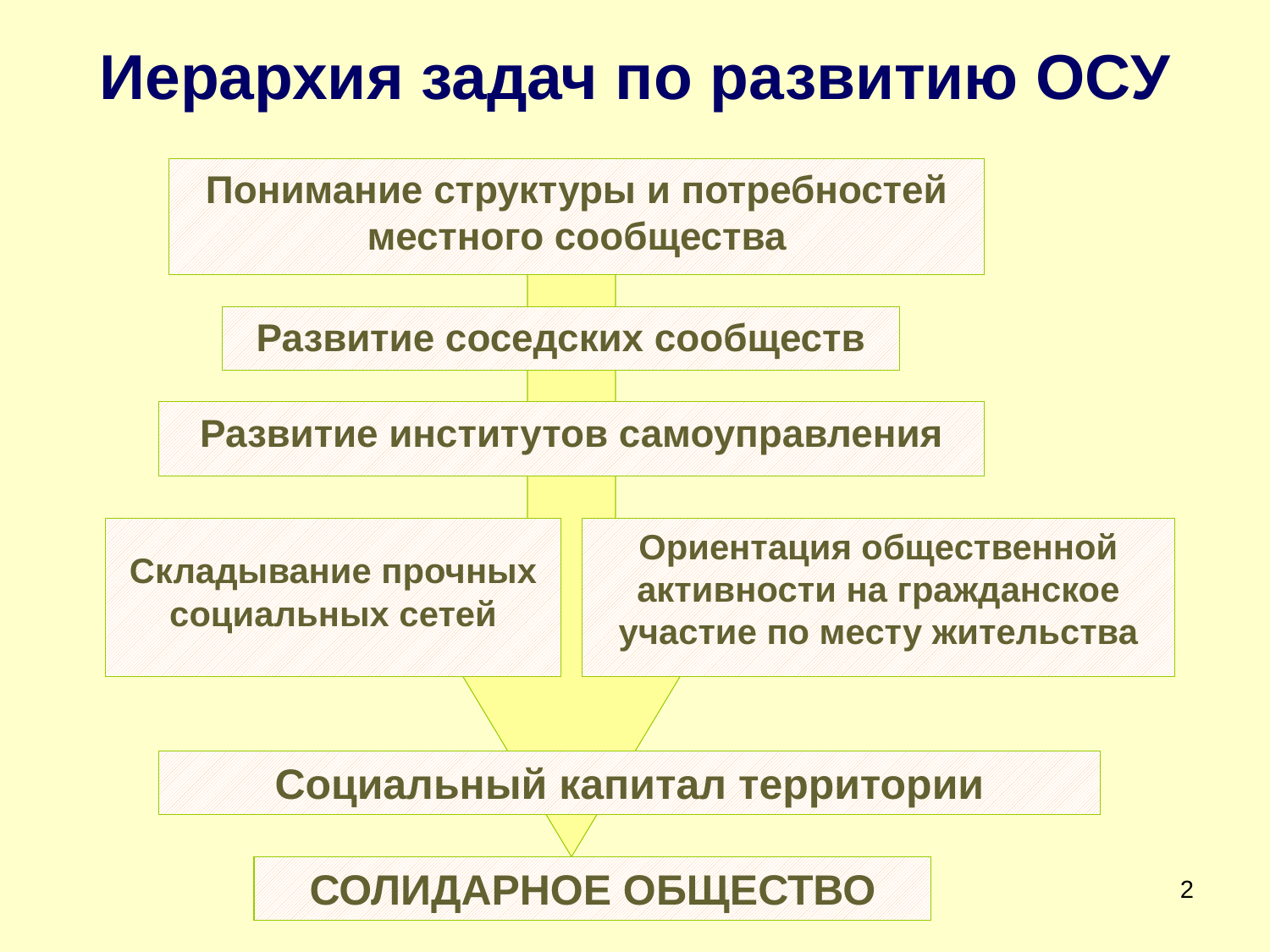

# Иерархия задач по развитию ОСУ
Понимание структуры и потребностей местного сообщества
Развитие соседских сообществ

Развитие институтов самоуправления

Складывание прочных социальных сетей
Ориентация общественной активности на гражданское участие по месту жительства
Социальный капитал территории
СОЛИДАРНОЕ ОБЩЕСТВО
2